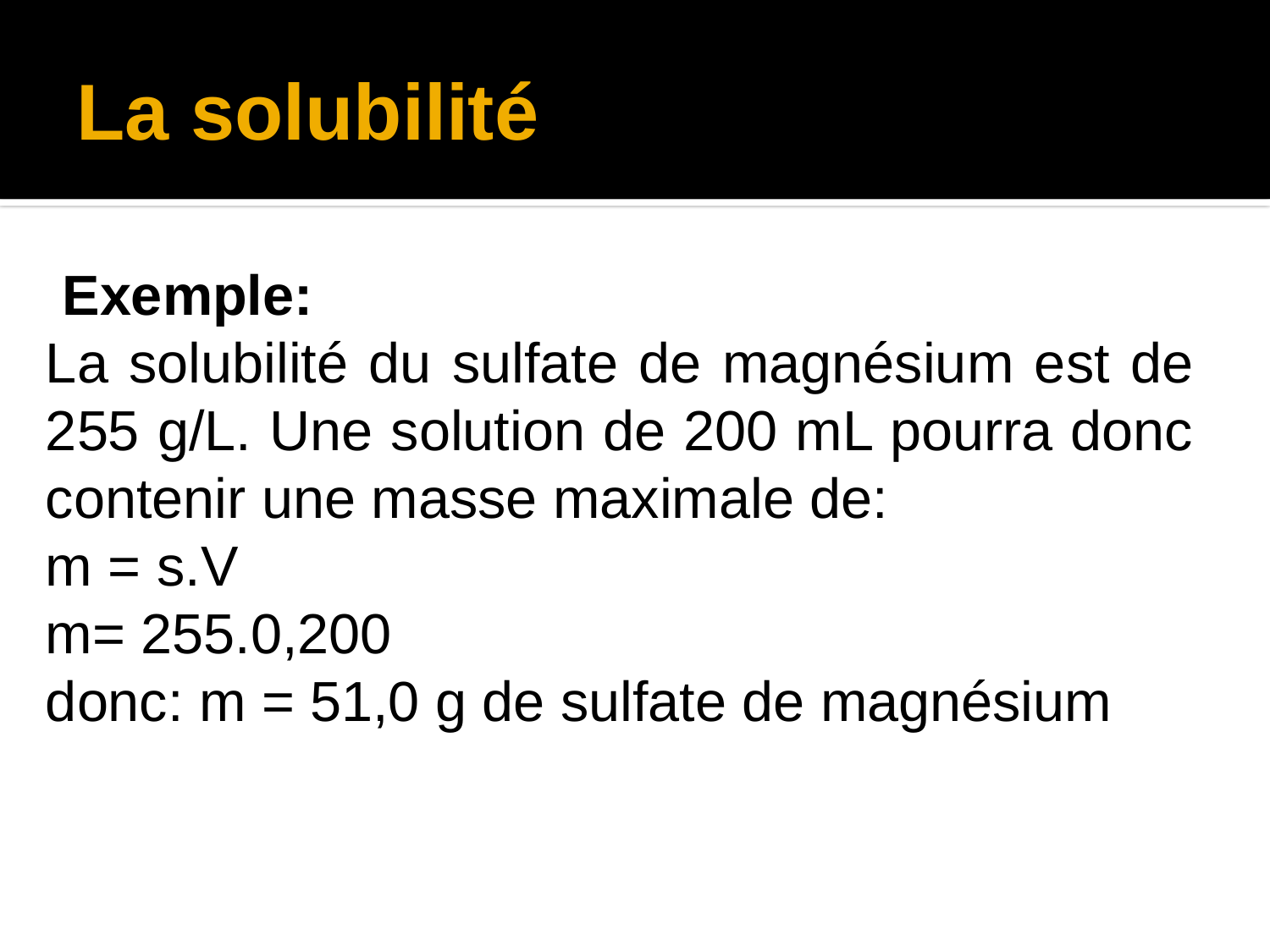

# La solubilité
Exemple:
La solubilité du sulfate de magnésium est de 255 g/L. Une solution de 200 mL pourra donc contenir une masse maximale de:
m = s.V
m= 255.0,200
donc: m = 51,0 g de sulfate de magnésium